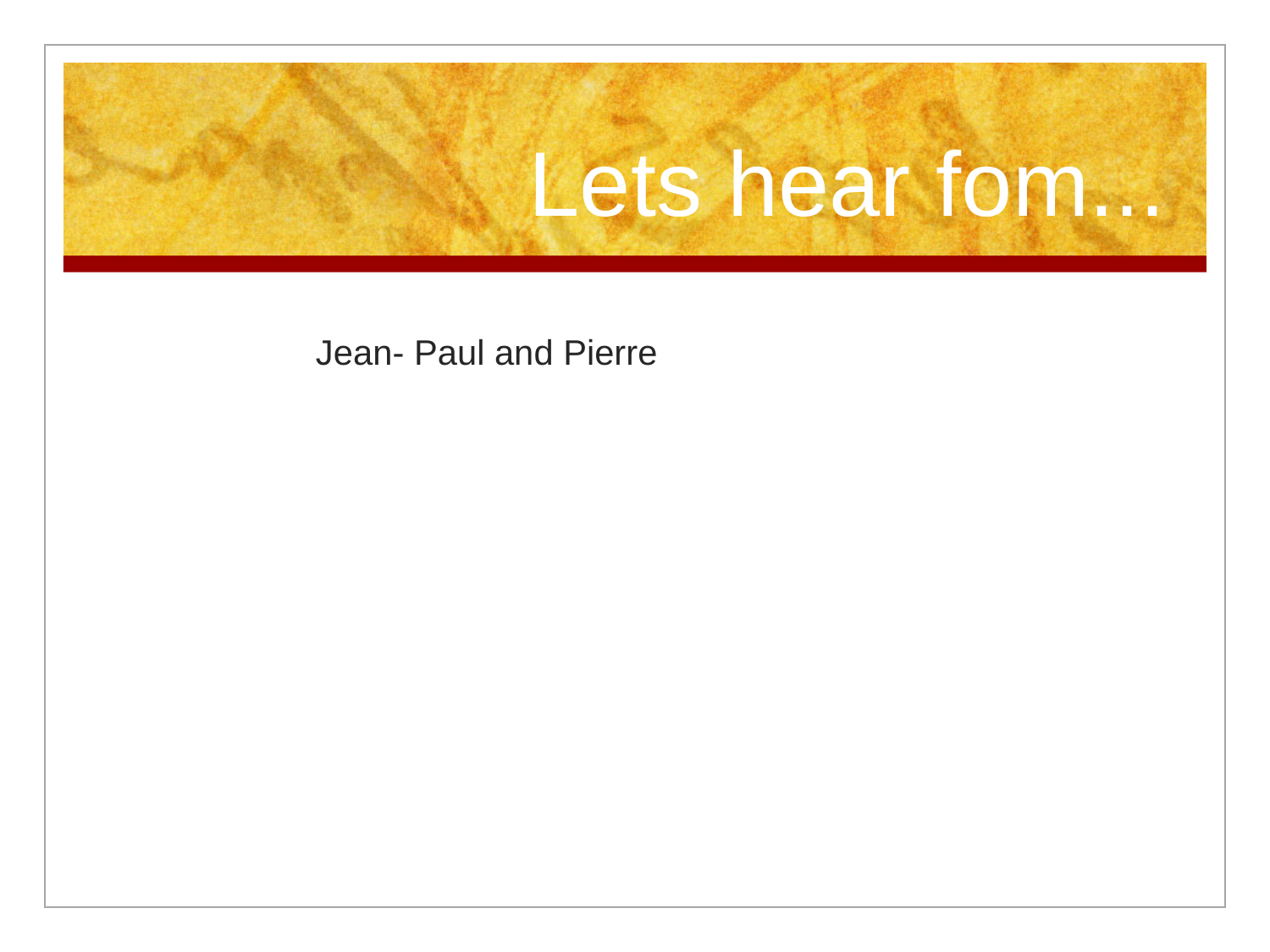

# Lets hear fom...
Jean- Paul and Pierre